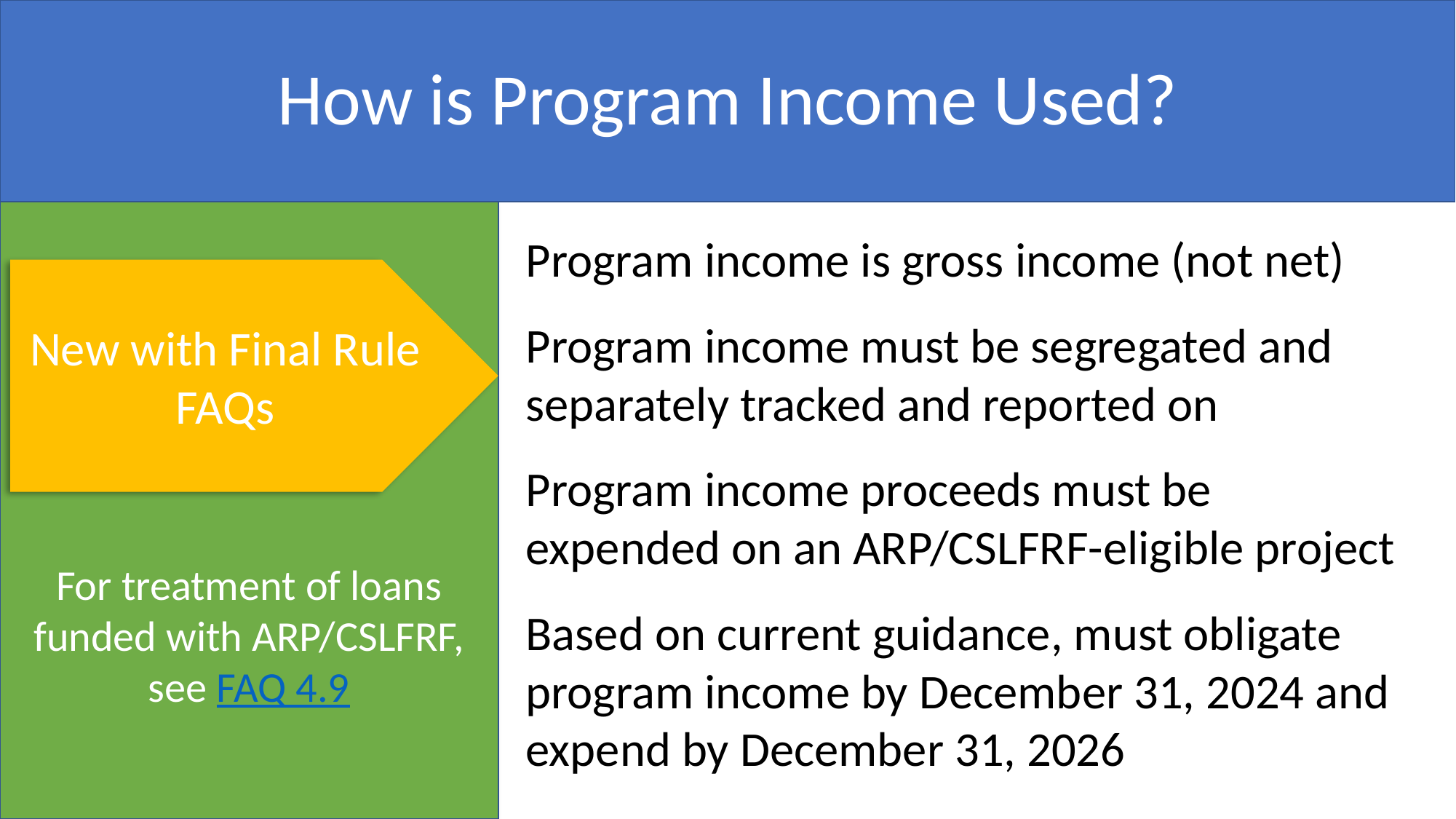

How is Program Income Used?

For treatment of loans funded with ARP/CSLFRF, see FAQ 4.9

Program income is gross income (not net)
Program income must be segregated and separately tracked and reported on
Program income proceeds must be expended on an ARP/CSLFRF-eligible project
Based on current guidance, must obligate program income by December 31, 2024 and expend by December 31, 2026

New with Final Rule FAQs